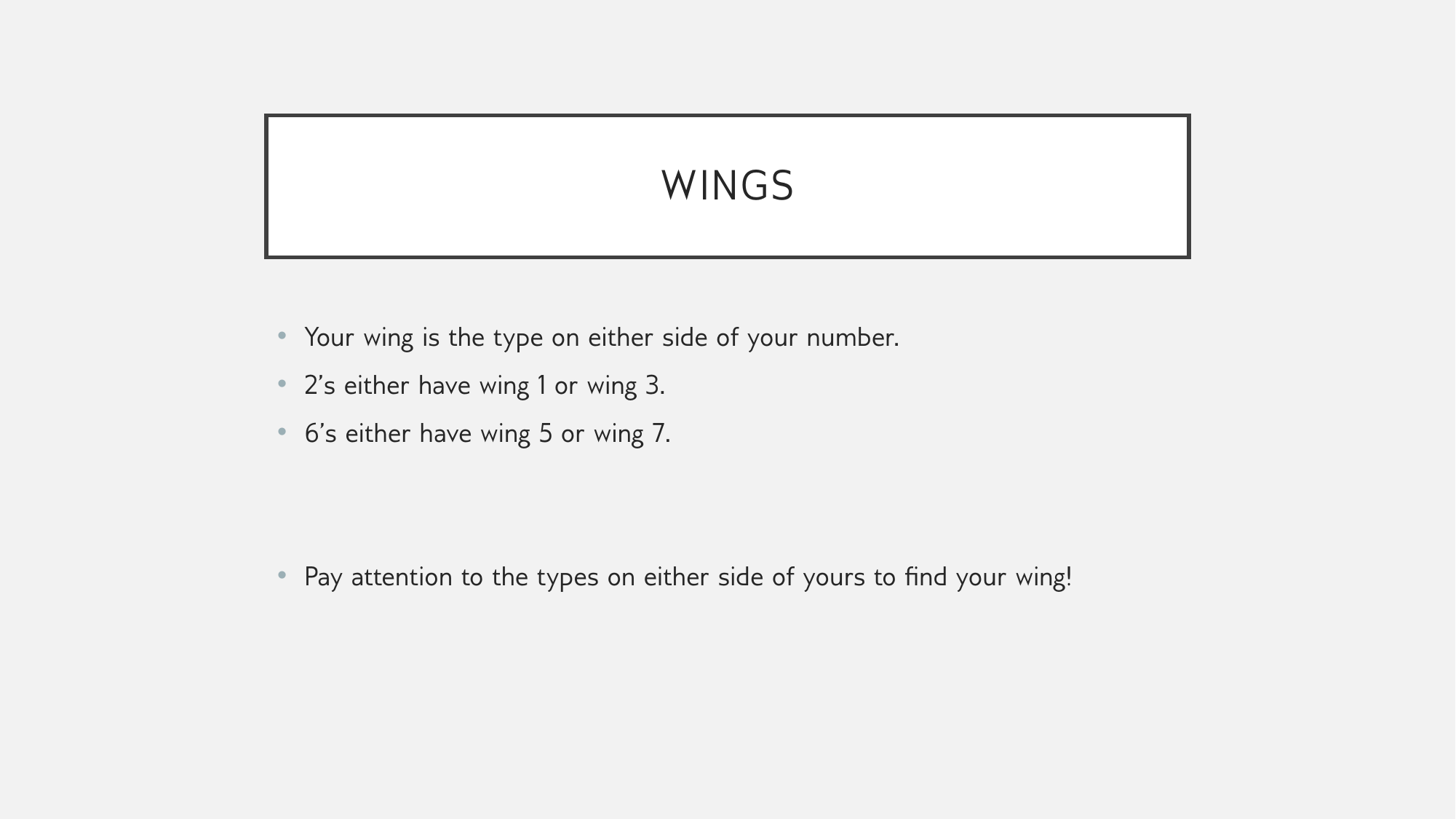

# Wings
Your wing is the type on either side of your number.
2’s either have wing 1 or wing 3.
6’s either have wing 5 or wing 7.

Pay attention to the types on either side of yours to find your wing!